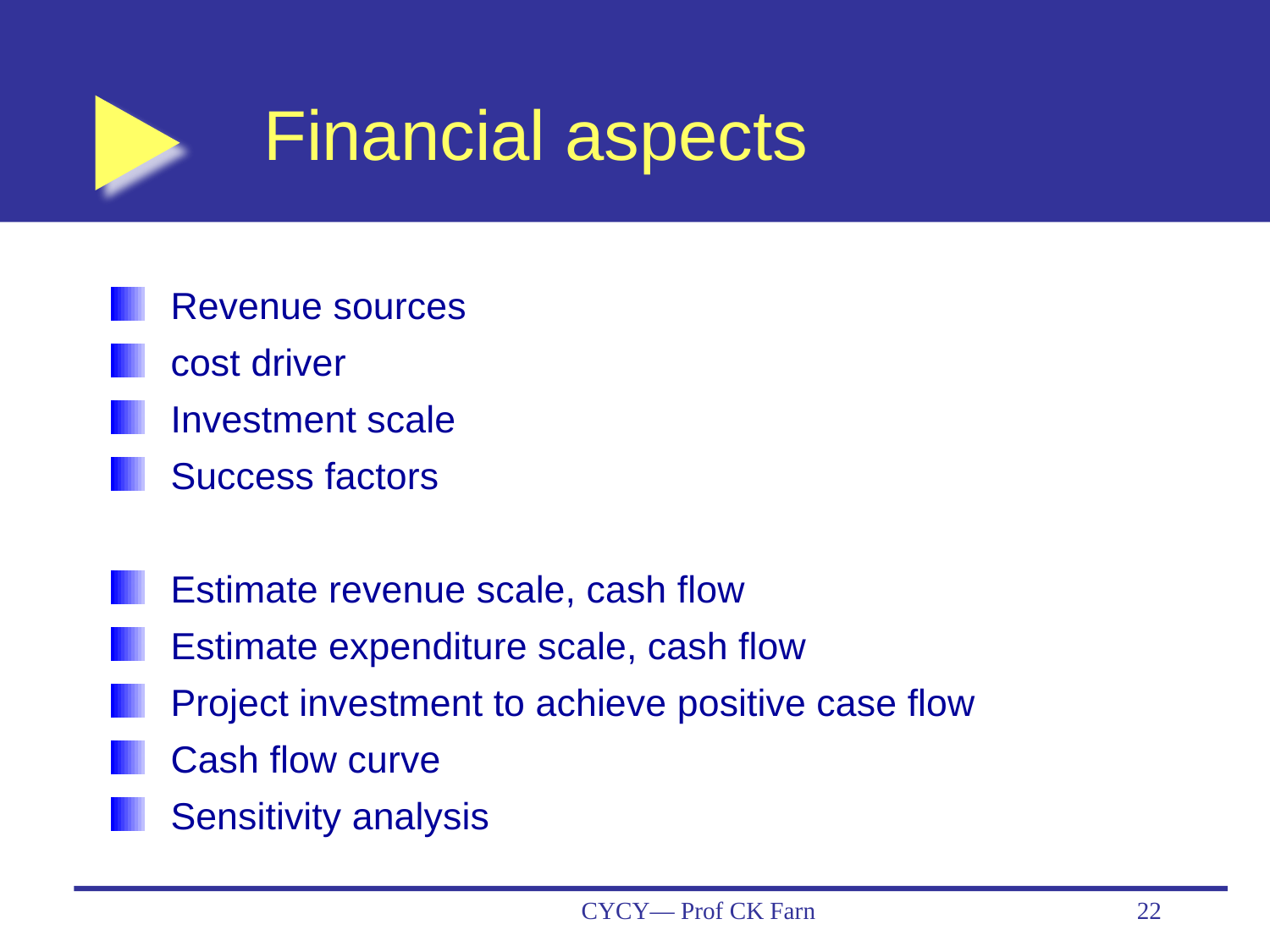

# Financial aspects
Revenue sources
cost driver
Investment scale
Success factors

Estimate revenue scale, cash flow
Estimate expenditure scale, cash flow
Project investment to achieve positive case flow
Cash flow curve
Sensitivity analysis
CYCY— Prof CK Farn
22